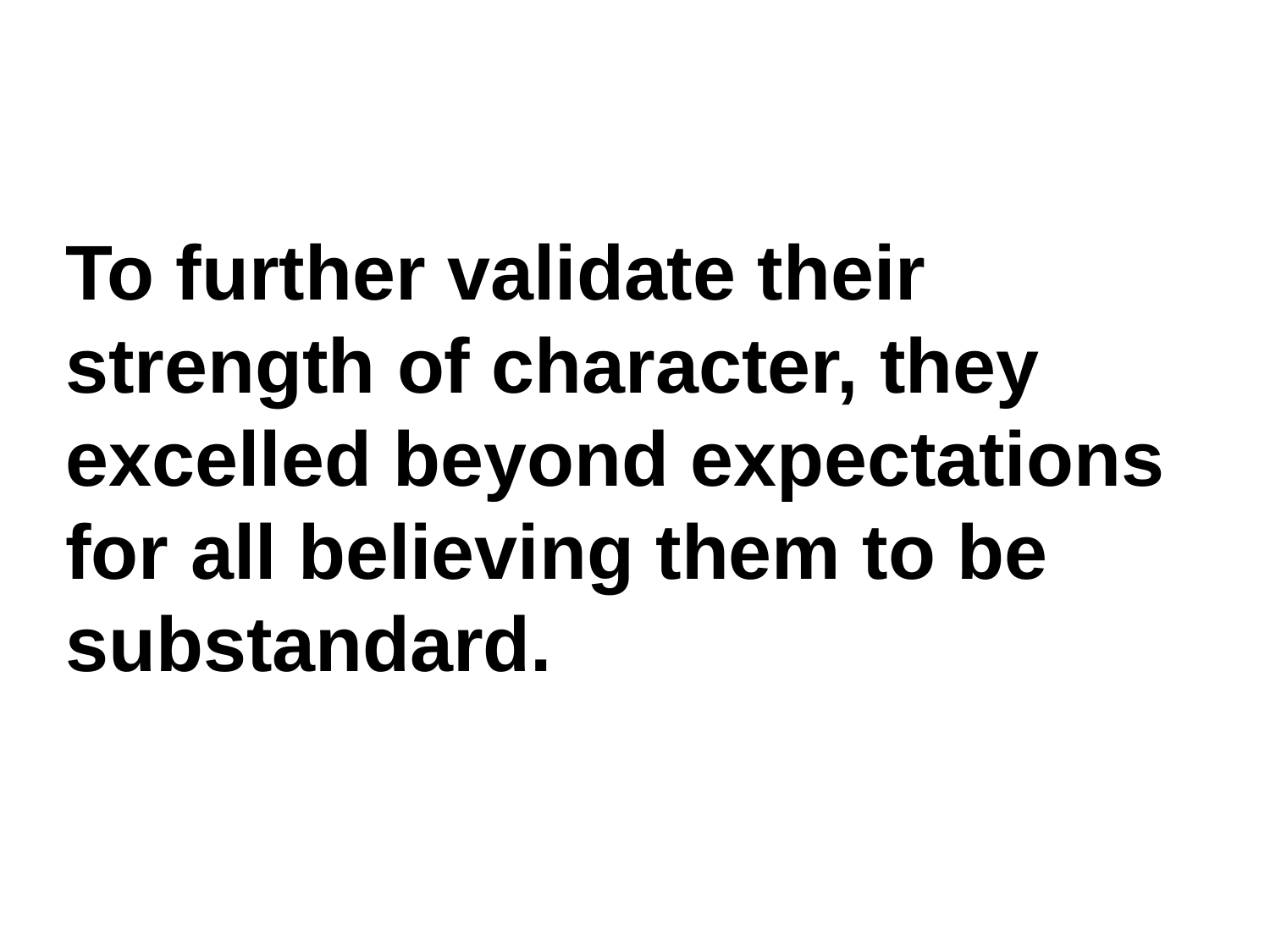

# To further validate their strength of character, they excelled beyond expectations for all believing them to be substandard.